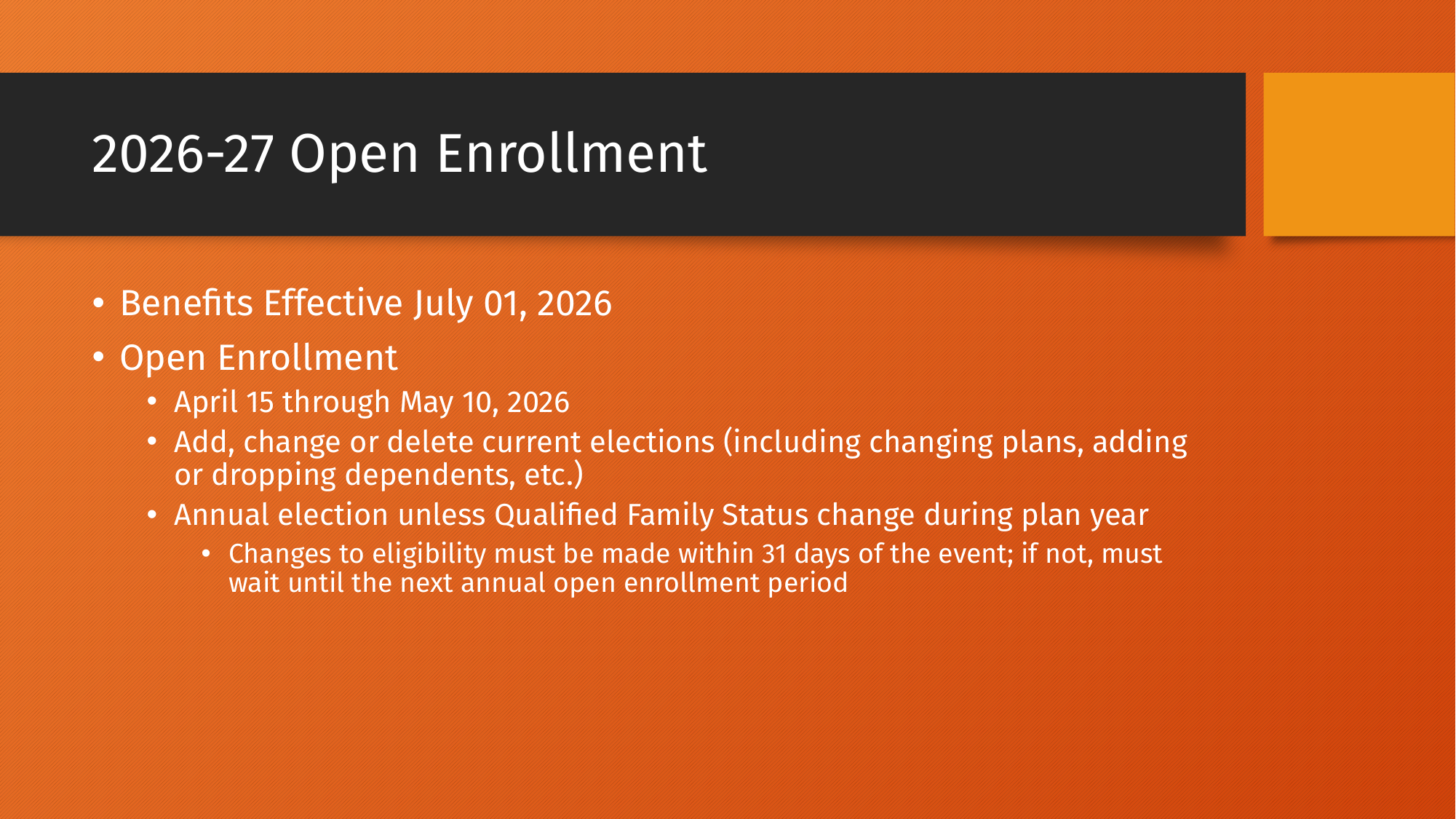

# 2026-27 Open Enrollment
Benefits Effective July 01, 2026
Open Enrollment
April 15 through May 10, 2026
Add, change or delete current elections (including changing plans, adding or dropping dependents, etc.)
Annual election unless Qualified Family Status change during plan year
Changes to eligibility must be made within 31 days of the event; if not, must wait until the next annual open enrollment period